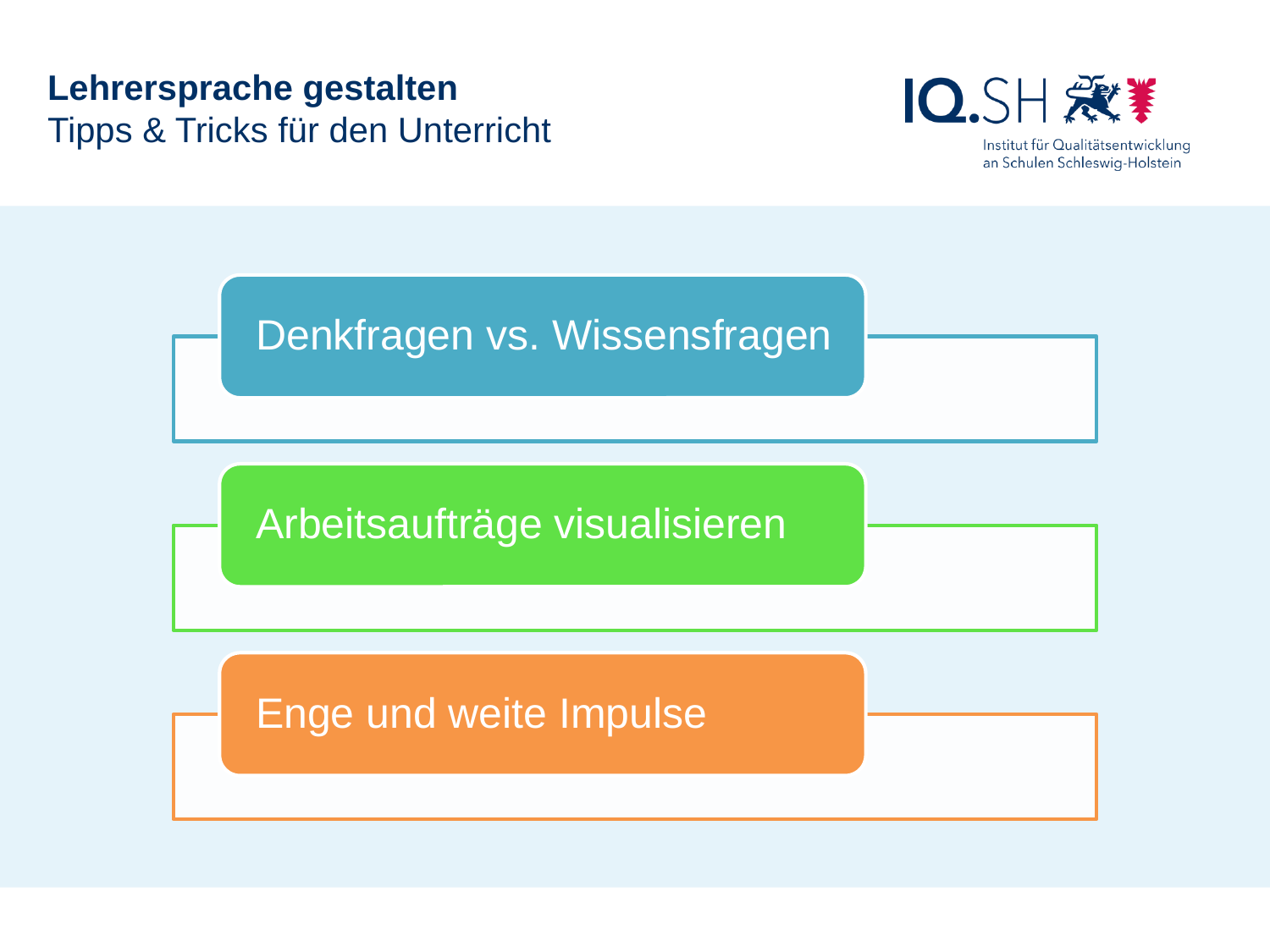

Lehrersprache gestalten
Tipps & Tricks für den Unterricht
Denkfragen vs. Wissensfragen
Arbeitsaufträge visualisieren
Enge und weite Impulse